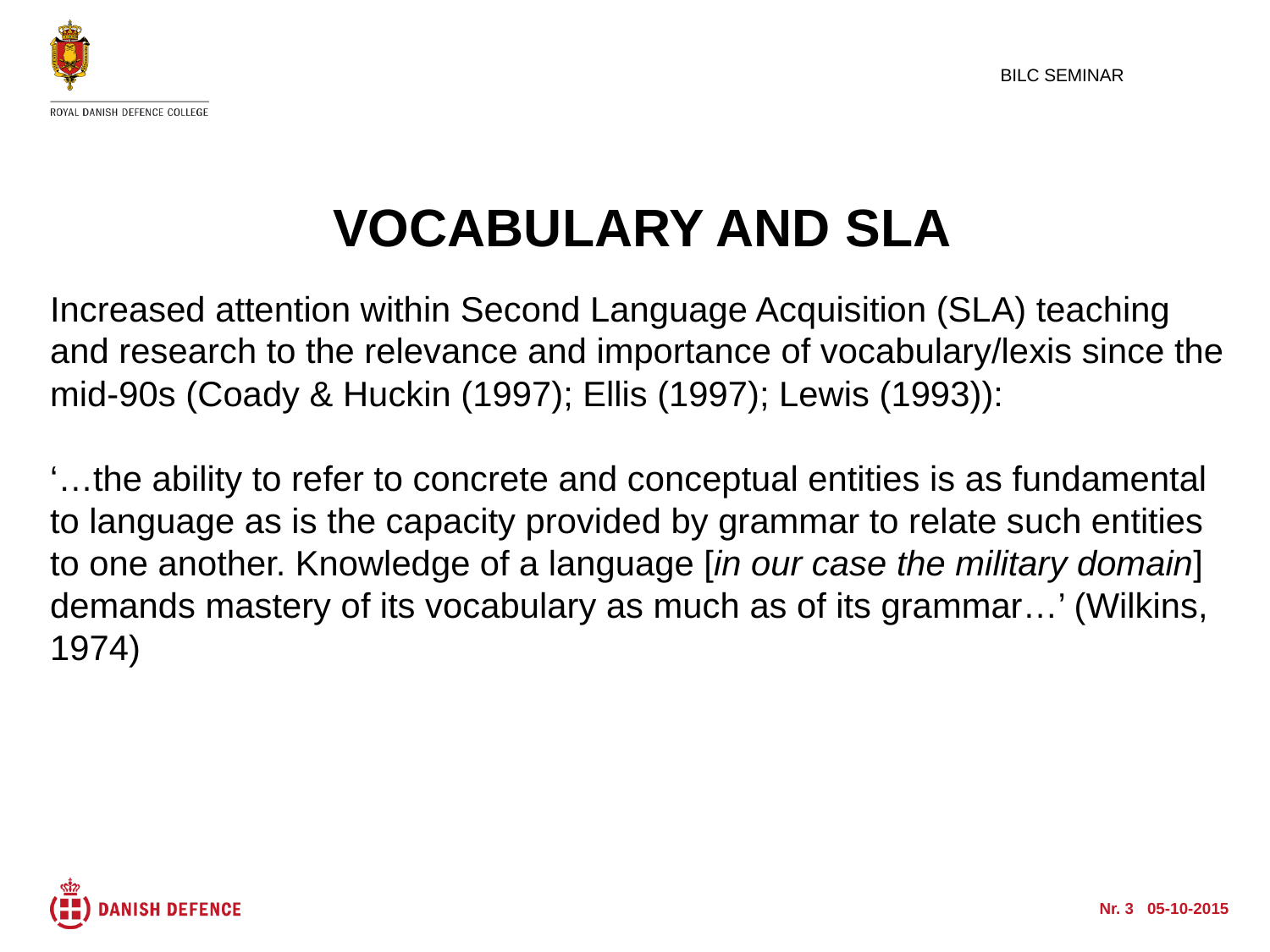

BILC SEMINAR

Vocabulary and SLA
Increased attention within Second Language Acquisition (SLA) teaching and research to the relevance and importance of vocabulary/lexis since the mid-90s (Coady & Huckin (1997); Ellis (1997); Lewis (1993)):

‘…the ability to refer to concrete and conceptual entities is as fundamental to language as is the capacity provided by grammar to relate such entities to one another. Knowledge of a language [in our case the military domain] demands mastery of its vocabulary as much as of its grammar…’ (Wilkins, 1974)

Nr. 3   05-10-2015